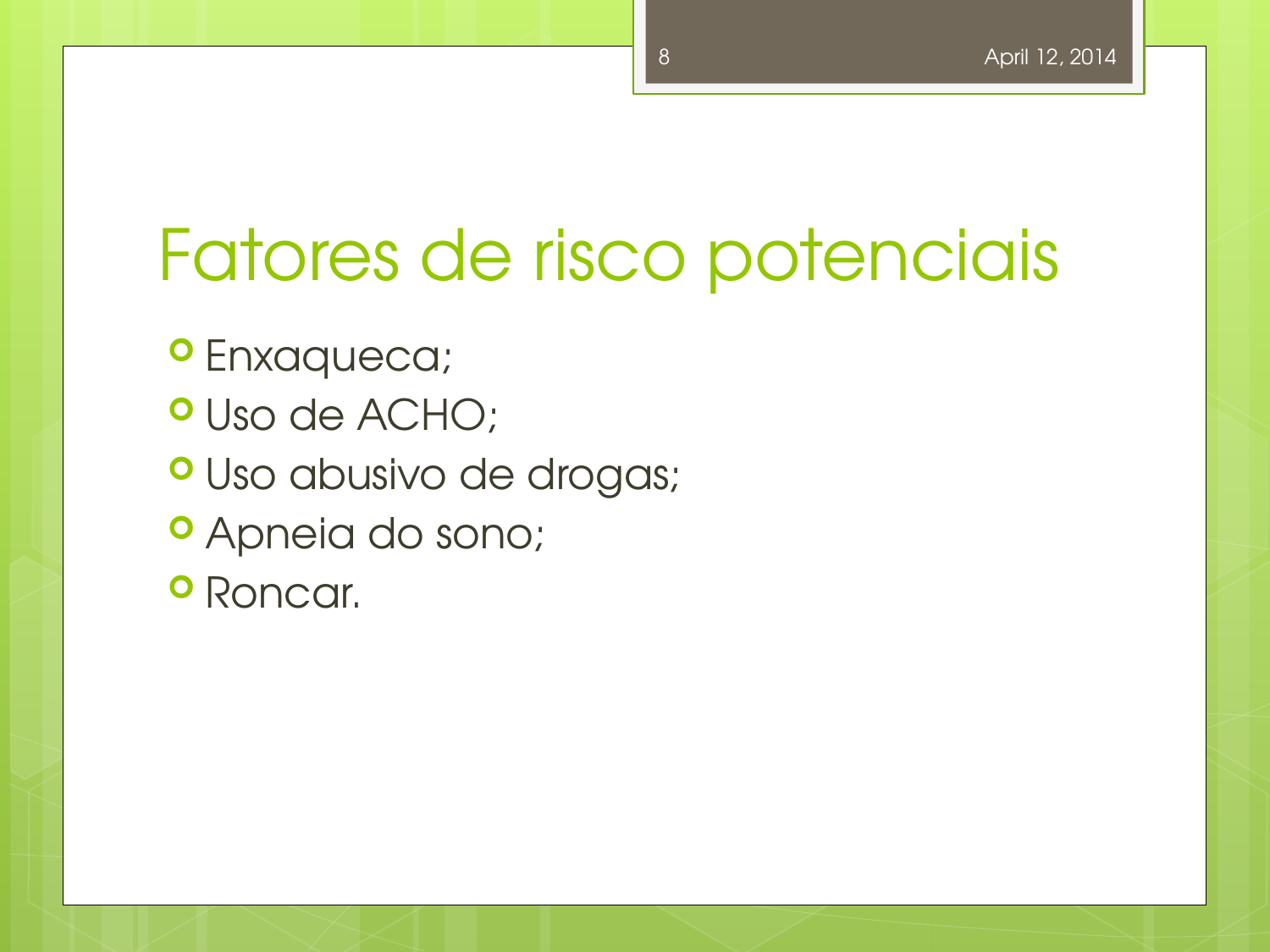

8
April 12, 2014
# Fatores de risco potenciais
Enxaqueca;
Uso de ACHO;
Uso abusivo de drogas;
Apneia do sono;
Roncar.